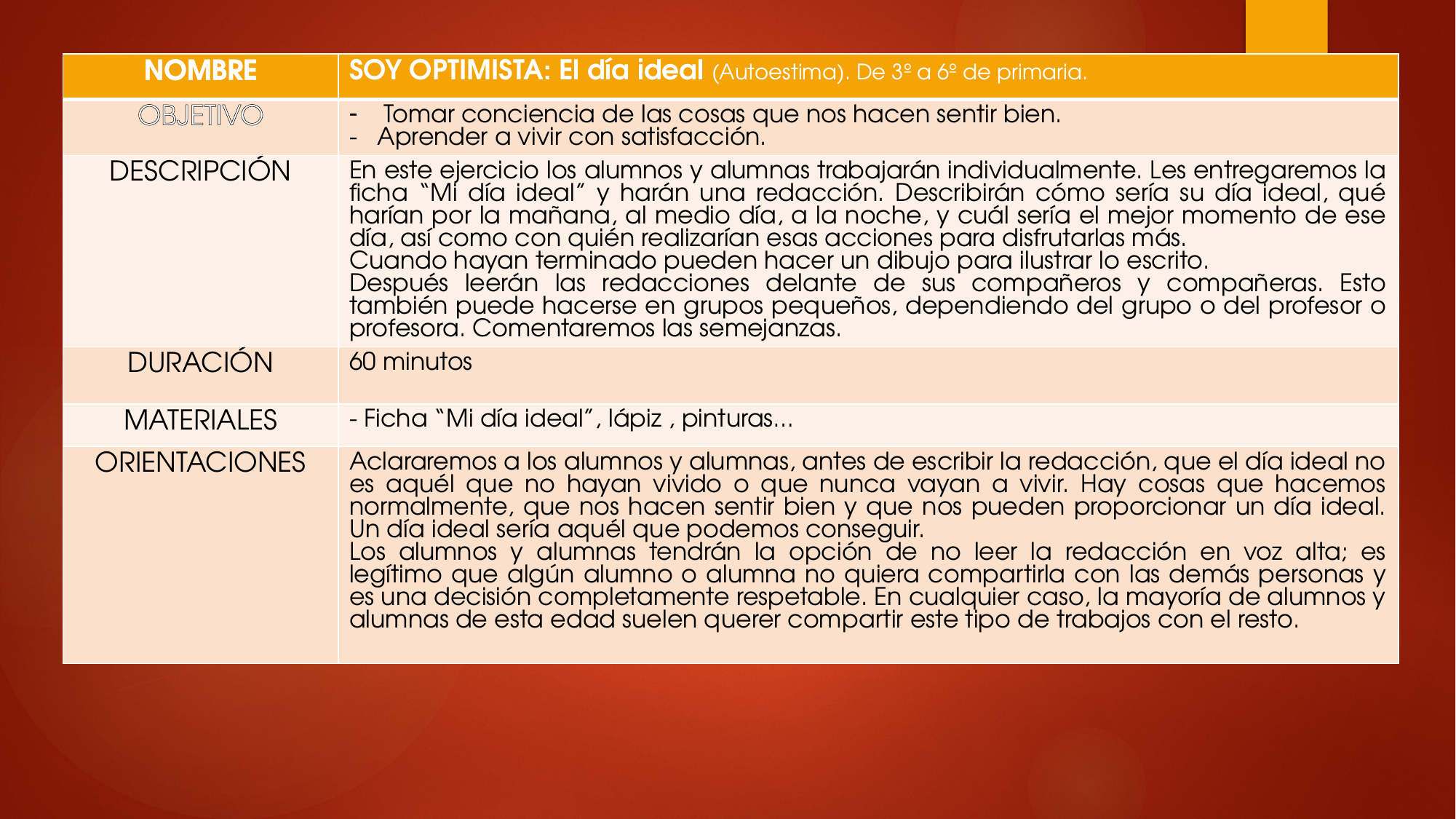

| NOMBRE | SOY OPTIMISTA: El día ideal (Autoestima). De 3º a 6º de primaria. |
| --- | --- |
| OBJETIVO | Tomar conciencia de las cosas que nos hacen sentir bien. - Aprender a vivir con satisfacción. |
| DESCRIPCIÓN | En este ejercicio los alumnos y alumnas trabajarán individualmente. Les entregaremos la ficha “Mi día ideal” y harán una redacción. Describirán cómo sería su día ideal, qué harían por la mañana, al medio día, a la noche, y cuál sería el mejor momento de ese día, así como con quién realizarían esas acciones para disfrutarlas más. Cuando hayan terminado pueden hacer un dibujo para ilustrar lo escrito. Después leerán las redacciones delante de sus compañeros y compañeras. Esto también puede hacerse en grupos pequeños, dependiendo del grupo o del profesor o profesora. Comentaremos las semejanzas. |
| DURACIÓN | 60 minutos |
| MATERIALES | - Ficha “Mi día ideal”, lápiz , pinturas… |
| ORIENTACIONES | Aclararemos a los alumnos y alumnas, antes de escribir la redacción, que el día ideal no es aquél que no hayan vivido o que nunca vayan a vivir. Hay cosas que hacemos normalmente, que nos hacen sentir bien y que nos pueden proporcionar un día ideal. Un día ideal sería aquél que podemos conseguir. Los alumnos y alumnas tendrán la opción de no leer la redacción en voz alta; es legítimo que algún alumno o alumna no quiera compartirla con las demás personas y es una decisión completamente respetable. En cualquier caso, la mayoría de alumnos y alumnas de esta edad suelen querer compartir este tipo de trabajos con el resto. |
#